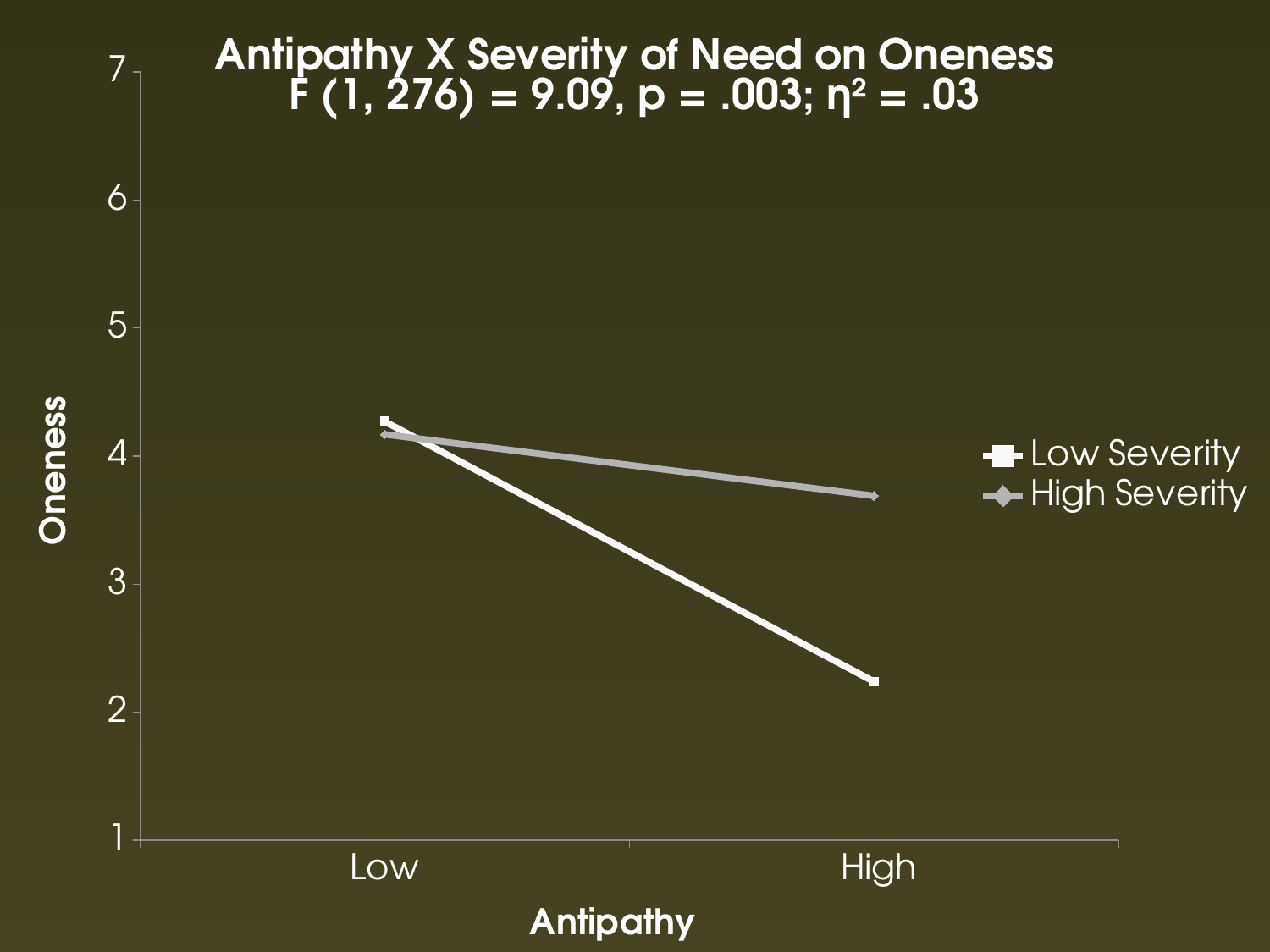

### Chart: Antipathy X Severity of Need on Oneness
F (1, 276) = 9.09, p = .003; η² = .03

| Category |  |  |
|---|---|---|
| Low | 4.27 | 4.17 |
|  High | 2.24 | 3.69 |
#